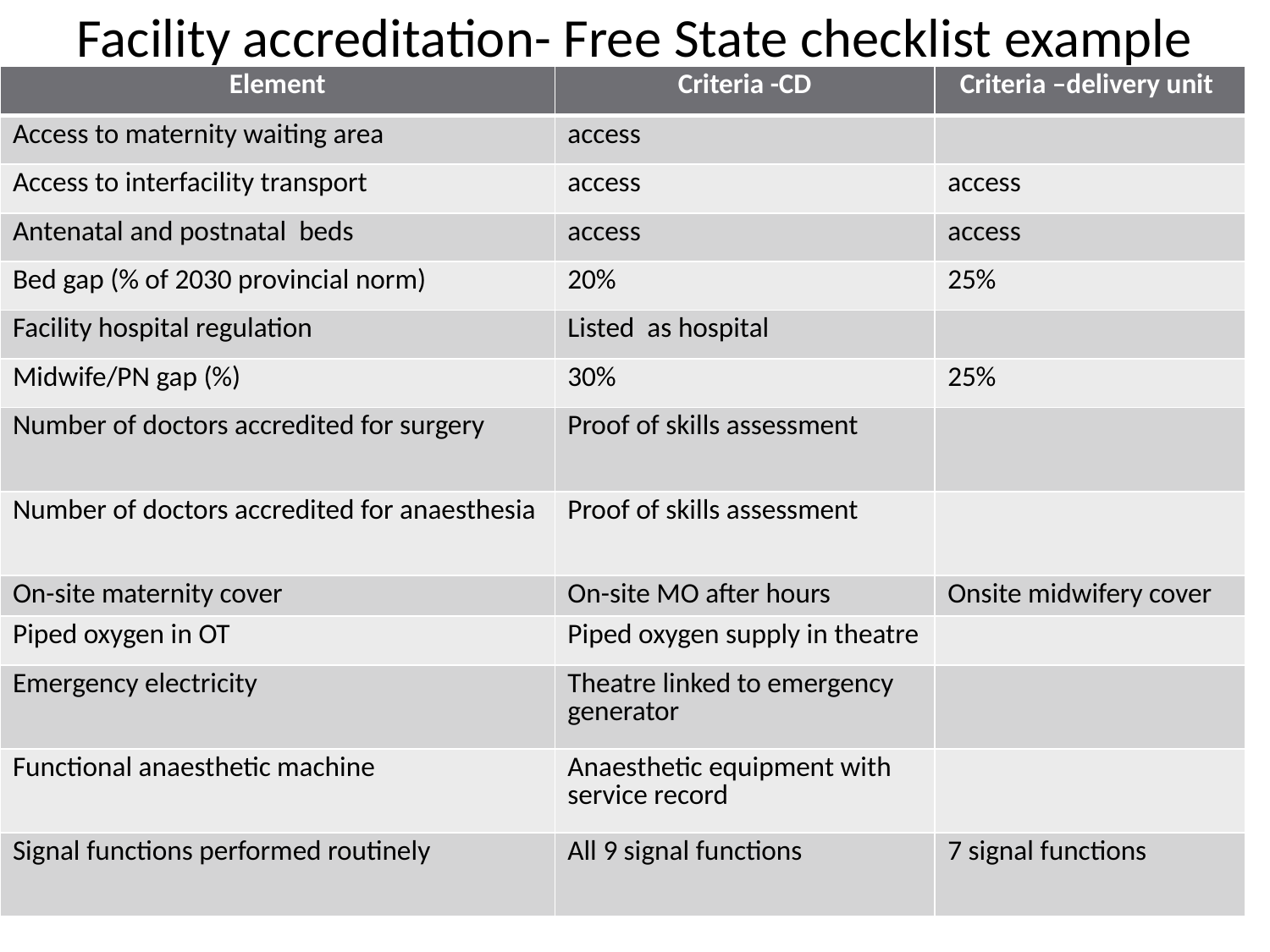

# Facility accreditation- Free State checklist example
| Element | Criteria -CD | Criteria –delivery unit |
| --- | --- | --- |
| Access to maternity waiting area | access |  |
| Access to interfacility transport | access | access |
| Antenatal and postnatal beds | access | access |
| Bed gap (% of 2030 provincial norm) | 20% | 25% |
| Facility hospital regulation | Listed as hospital |  |
| Midwife/PN gap (%) | 30% | 25% |
| Number of doctors accredited for surgery | Proof of skills assessment |  |
| Number of doctors accredited for anaesthesia | Proof of skills assessment |  |
| On-site maternity cover | On-site MO after hours | Onsite midwifery cover |
| Piped oxygen in OT | Piped oxygen supply in theatre |  |
| Emergency electricity | Theatre linked to emergency generator |  |
| Functional anaesthetic machine | Anaesthetic equipment with service record |  |
| Signal functions performed routinely | All 9 signal functions | 7 signal functions |